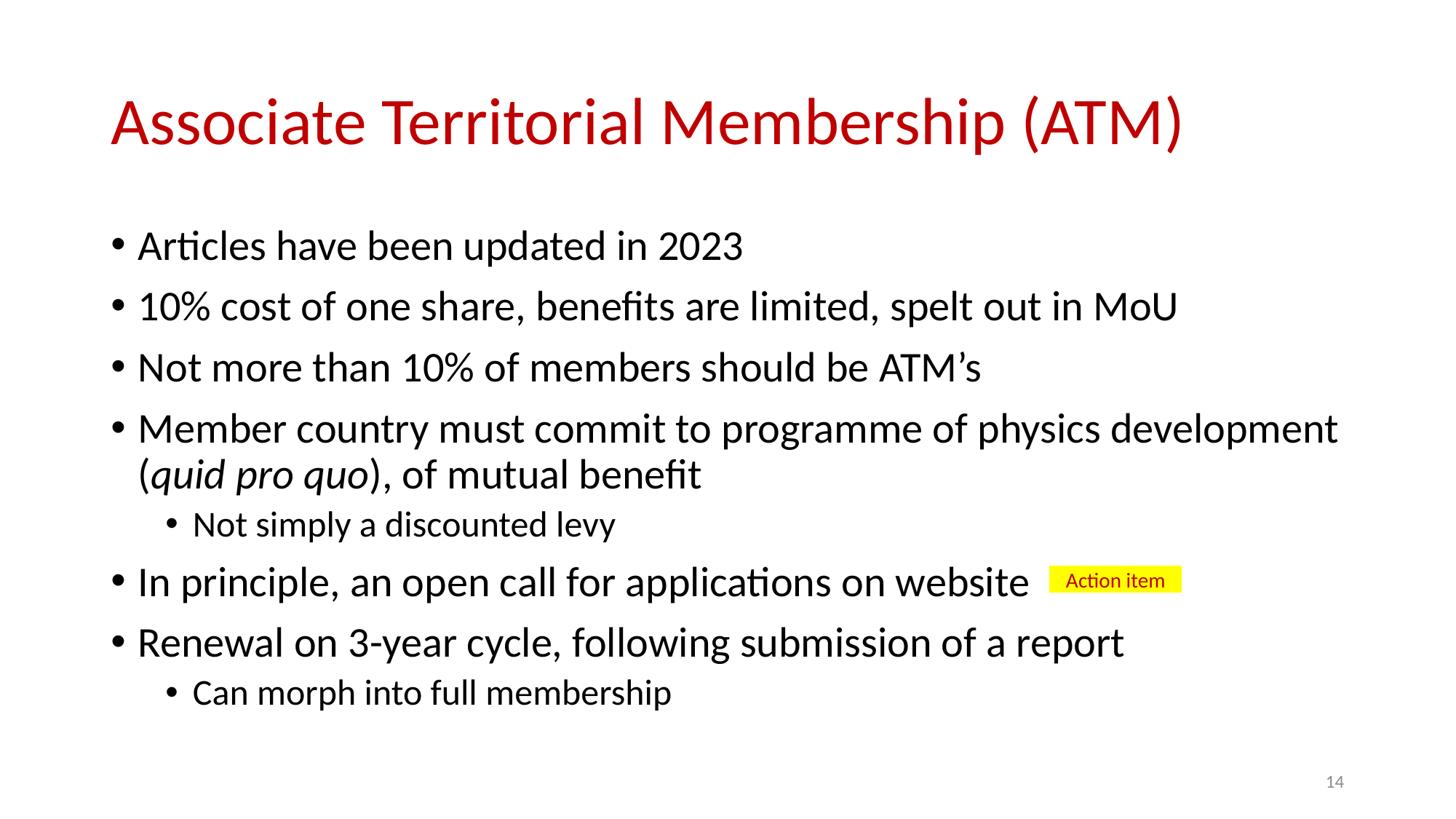

# Associate Territorial Membership (ATM)
Articles have been updated in 2023
10% cost of one share, benefits are limited, spelt out in MoU
Not more than 10% of members should be ATM’s
Member country must commit to programme of physics development (quid pro quo), of mutual benefit
Not simply a discounted levy
In principle, an open call for applications on website
Renewal on 3-year cycle, following submission of a report
Can morph into full membership
Action item
14